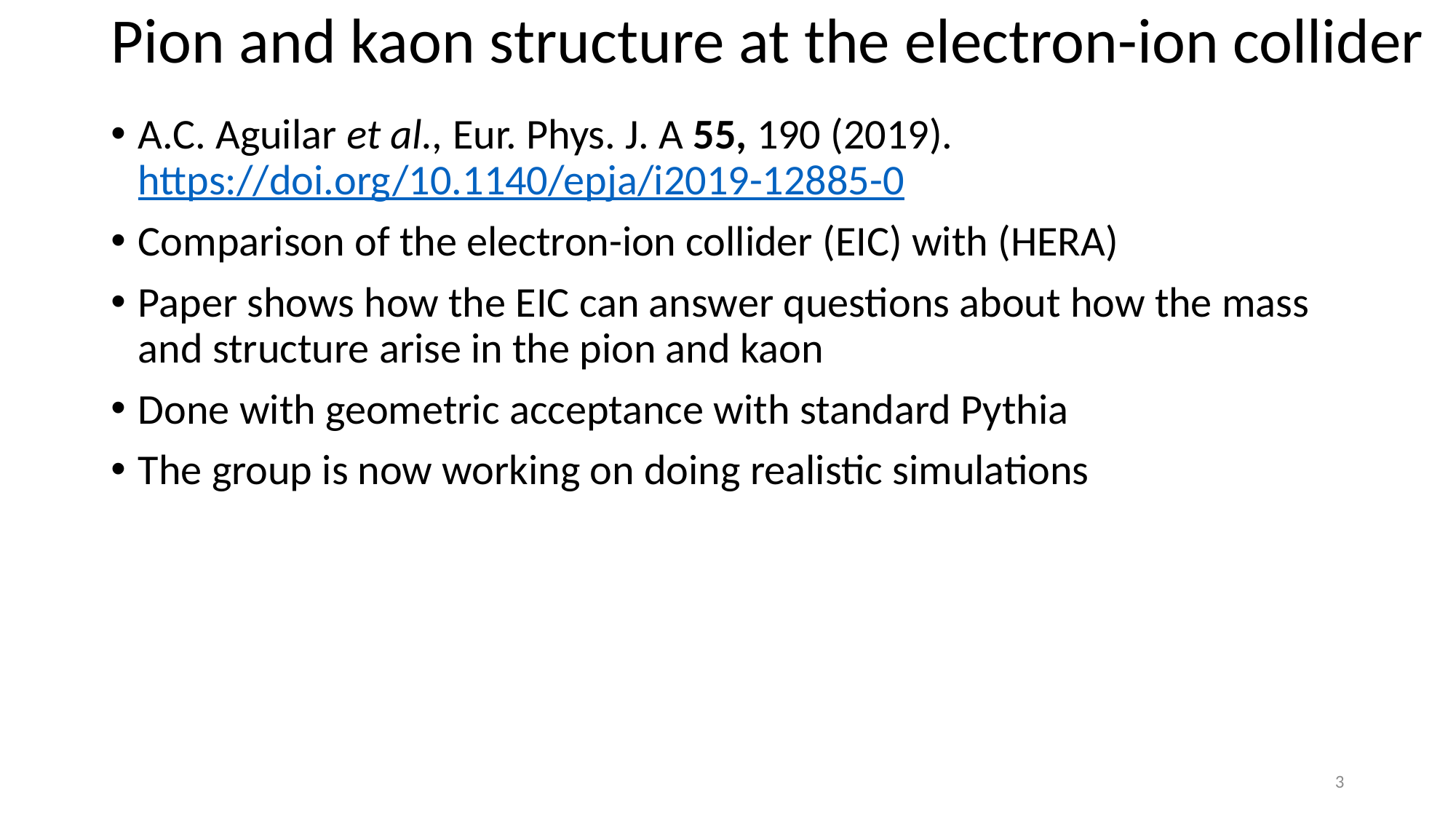

# Pion and kaon structure at the electron-ion collider
A.C. Aguilar et al., Eur. Phys. J. A 55, 190 (2019). https://doi.org/10.1140/epja/i2019-12885-0
Comparison of the electron-ion collider (EIC) with (HERA)
Paper shows how the EIC can answer questions about how the mass and structure arise in the pion and kaon
Done with geometric acceptance with standard Pythia
The group is now working on doing realistic simulations

3